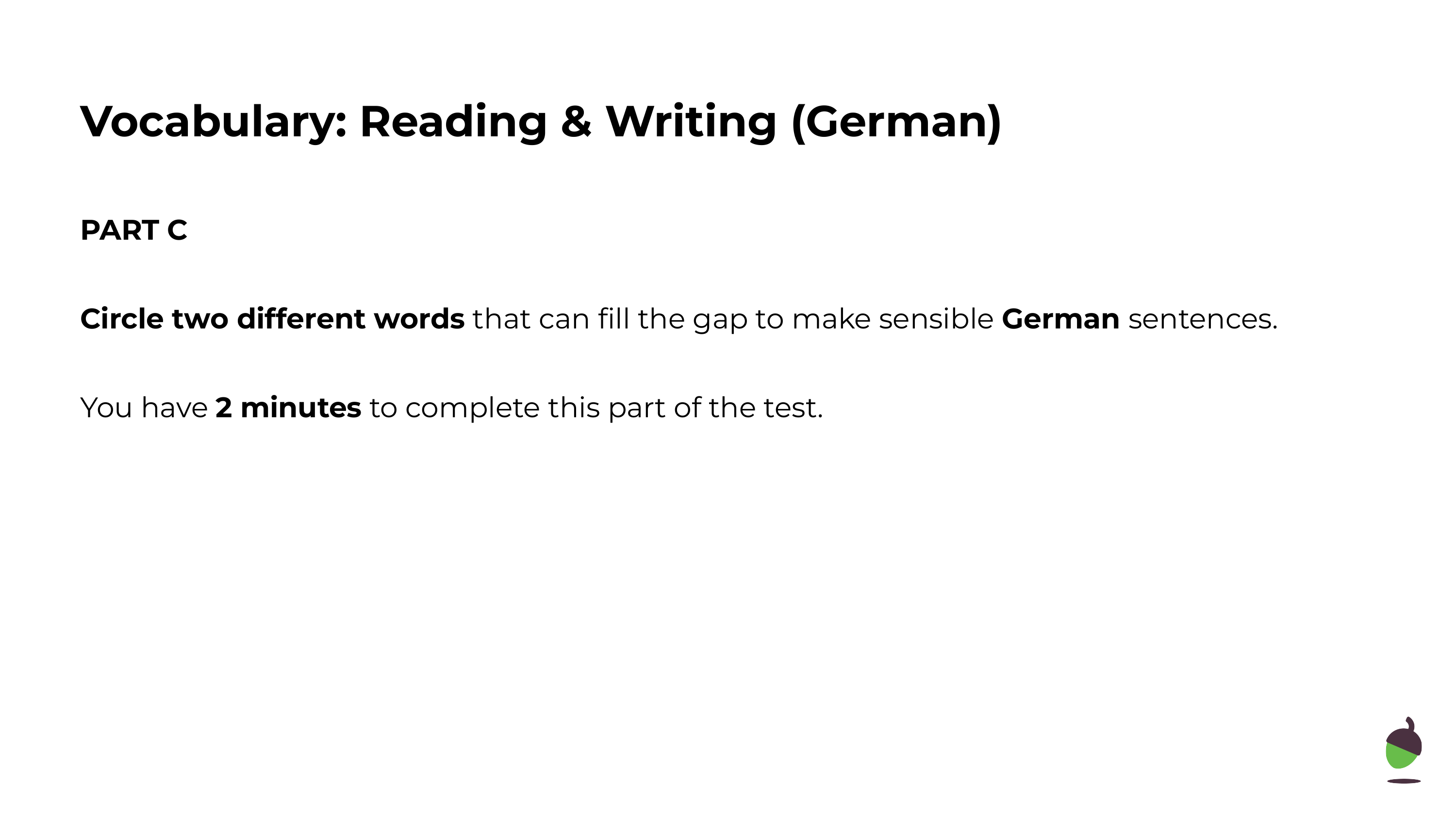

Vocabulary: Reading & Writing (German)
PART C

Circle two different words that can fill the gap to make sensible German sentences.

You have 2 minutes to complete this part of the test.